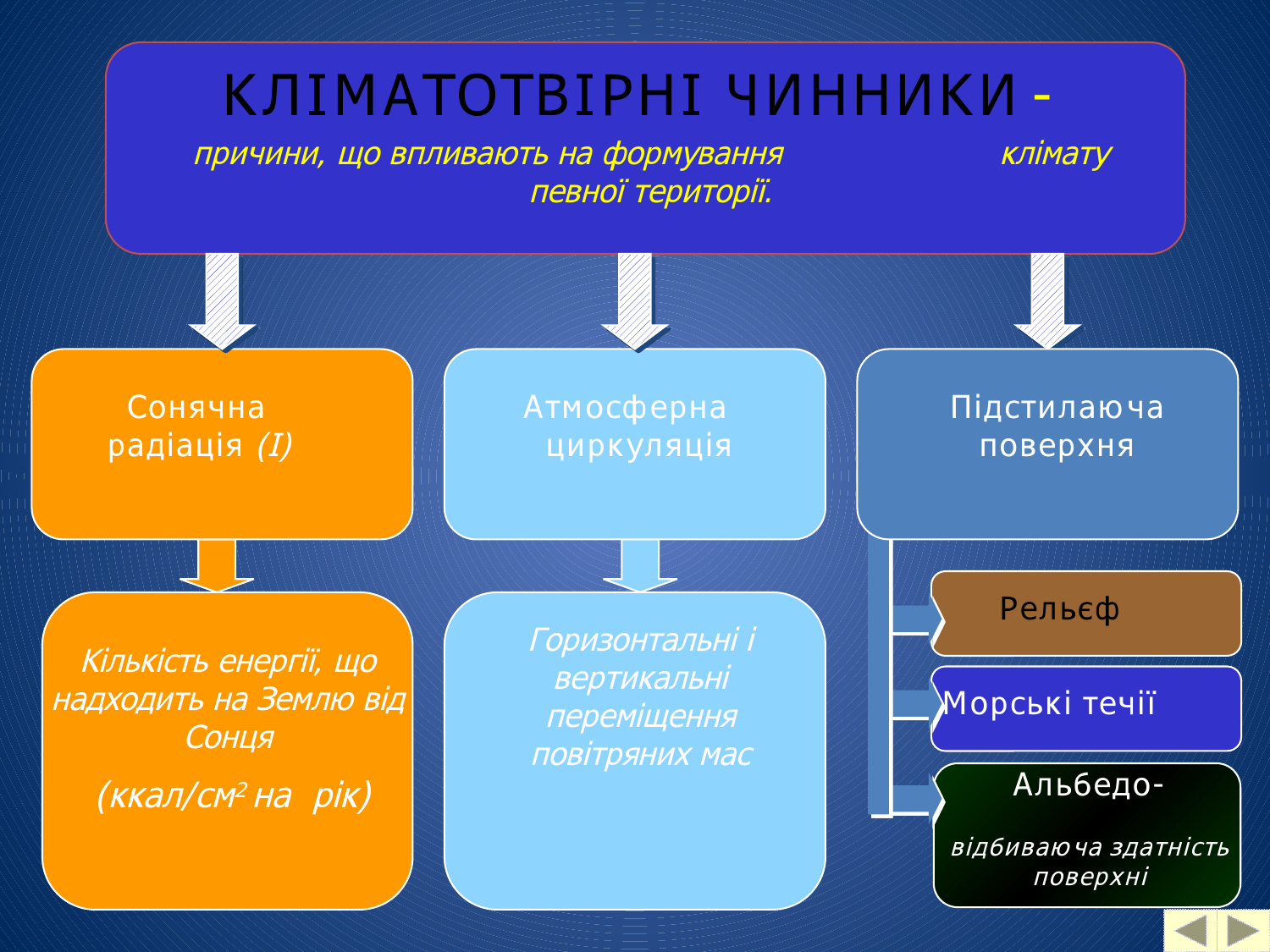

КЛІМАТОТВІРНІ ЧИННИКИ -
причини, що впливають на формування                      клімату певної території.

  Сонячна   радіація (І)

Атмосферна    циркуляція

Підстилаюча поверхня

Рельєф

Горизонтальні і вертикальні переміщення повітряних мас
Кількість енергії, що надходить на Землю від Сонця
 (ккал/см2 на  рік)

 Морські течії
  Альбедо-

відбиваюча здатність поверхні